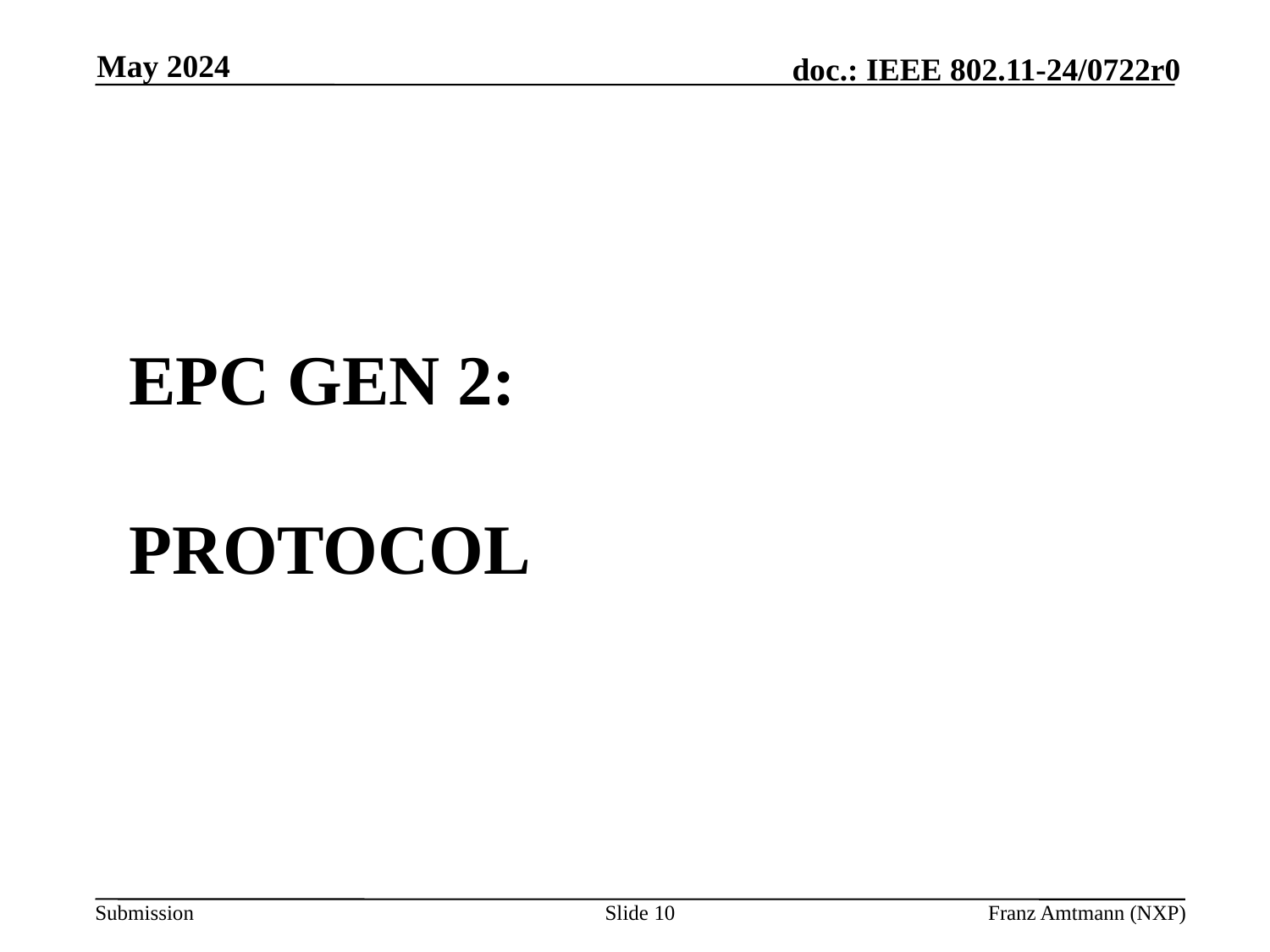

May 2024
# EPC Gen 2: Protocol
Slide 10
Franz Amtmann (NXP)